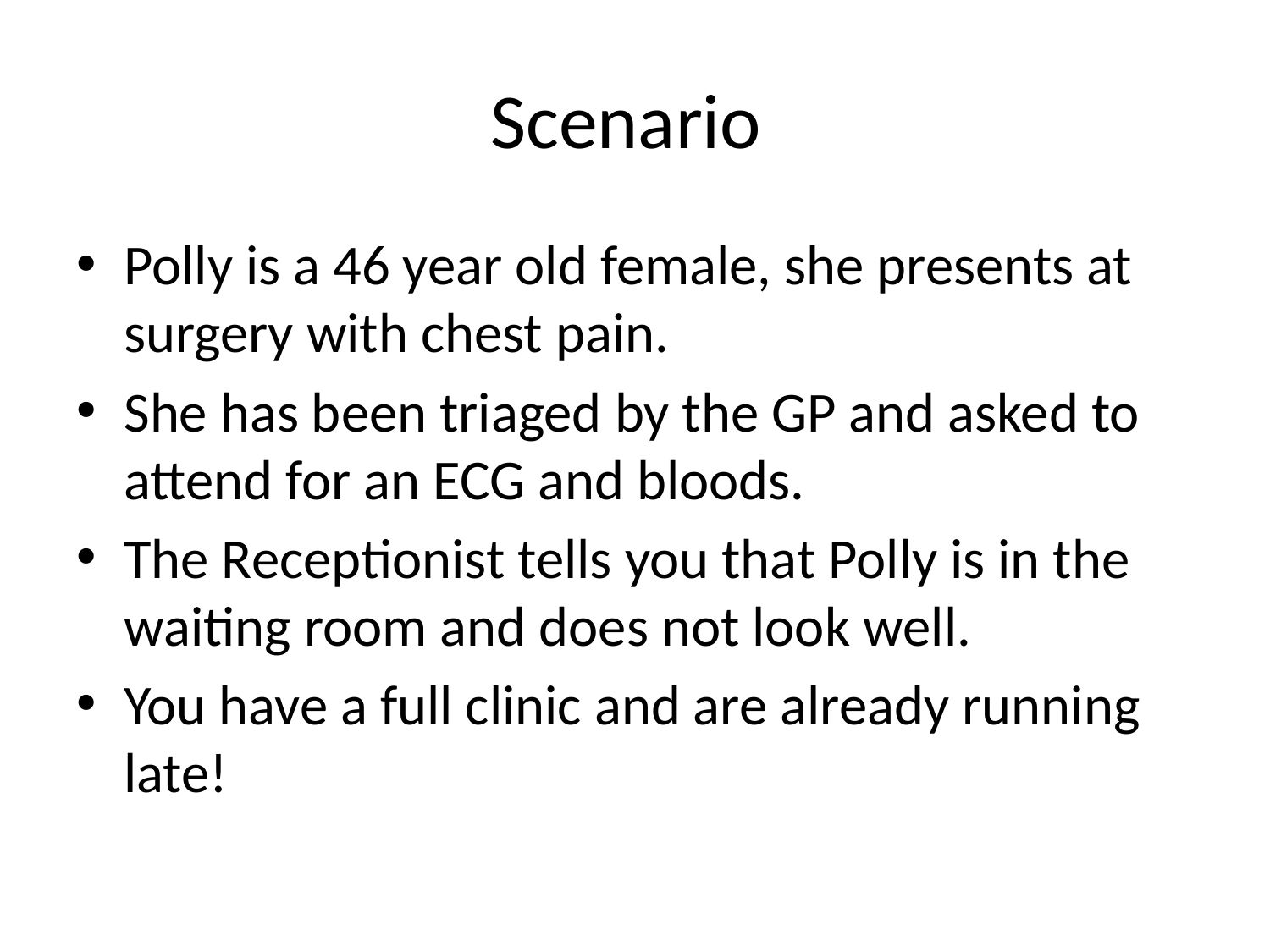

# Scenario
Polly is a 46 year old female, she presents at surgery with chest pain.
She has been triaged by the GP and asked to attend for an ECG and bloods.
The Receptionist tells you that Polly is in the waiting room and does not look well.
You have a full clinic and are already running late!